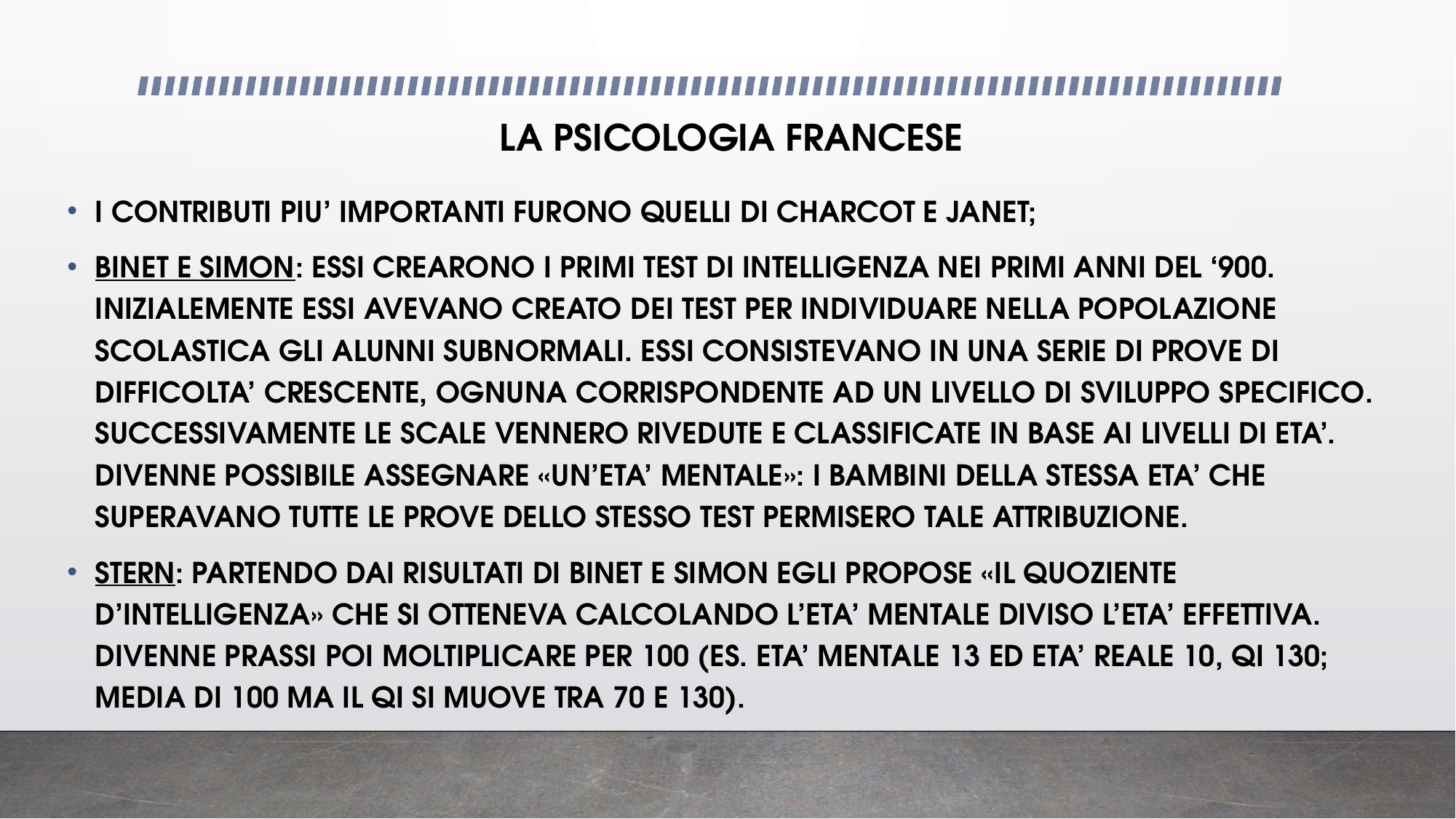

# LA PSICOLOGIA FRANCESE
I CONTRIBUTI PIU’ IMPORTANTI FURONO QUELLI DI CHARCOT E JANET;
BINET E SIMON: ESSI CREARONO I PRIMI TEST DI INTELLIGENZA NEI PRIMI ANNI DEL ‘900. INIZIALEMENTE ESSI AVEVANO CREATO DEI TEST PER INDIVIDUARE NELLA POPOLAZIONE SCOLASTICA GLI ALUNNI SUBNORMALI. ESSI CONSISTEVANO IN UNA SERIE DI PROVE DI DIFFICOLTA’ CRESCENTE, OGNUNA CORRISPONDENTE AD UN LIVELLO DI SVILUPPO SPECIFICO. SUCCESSIVAMENTE LE SCALE VENNERO RIVEDUTE E CLASSIFICATE IN BASE AI LIVELLI DI ETA’. DIVENNE POSSIBILE ASSEGNARE «UN’ETA’ MENTALE»: I BAMBINI DELLA STESSA ETA’ CHE SUPERAVANO TUTTE LE PROVE DELLO STESSO TEST PERMISERO TALE ATTRIBUZIONE.
STERN: PARTENDO DAI RISULTATI DI BINET E SIMON EGLI PROPOSE «IL QUOZIENTE D’INTELLIGENZA» CHE SI OTTENEVA CALCOLANDO L’ETA’ MENTALE DIVISO L’ETA’ EFFETTIVA. DIVENNE PRASSI POI MOLTIPLICARE PER 100 (ES. ETA’ MENTALE 13 ED ETA’ REALE 10, QI 130; MEDIA DI 100 MA IL QI SI MUOVE TRA 70 E 130).